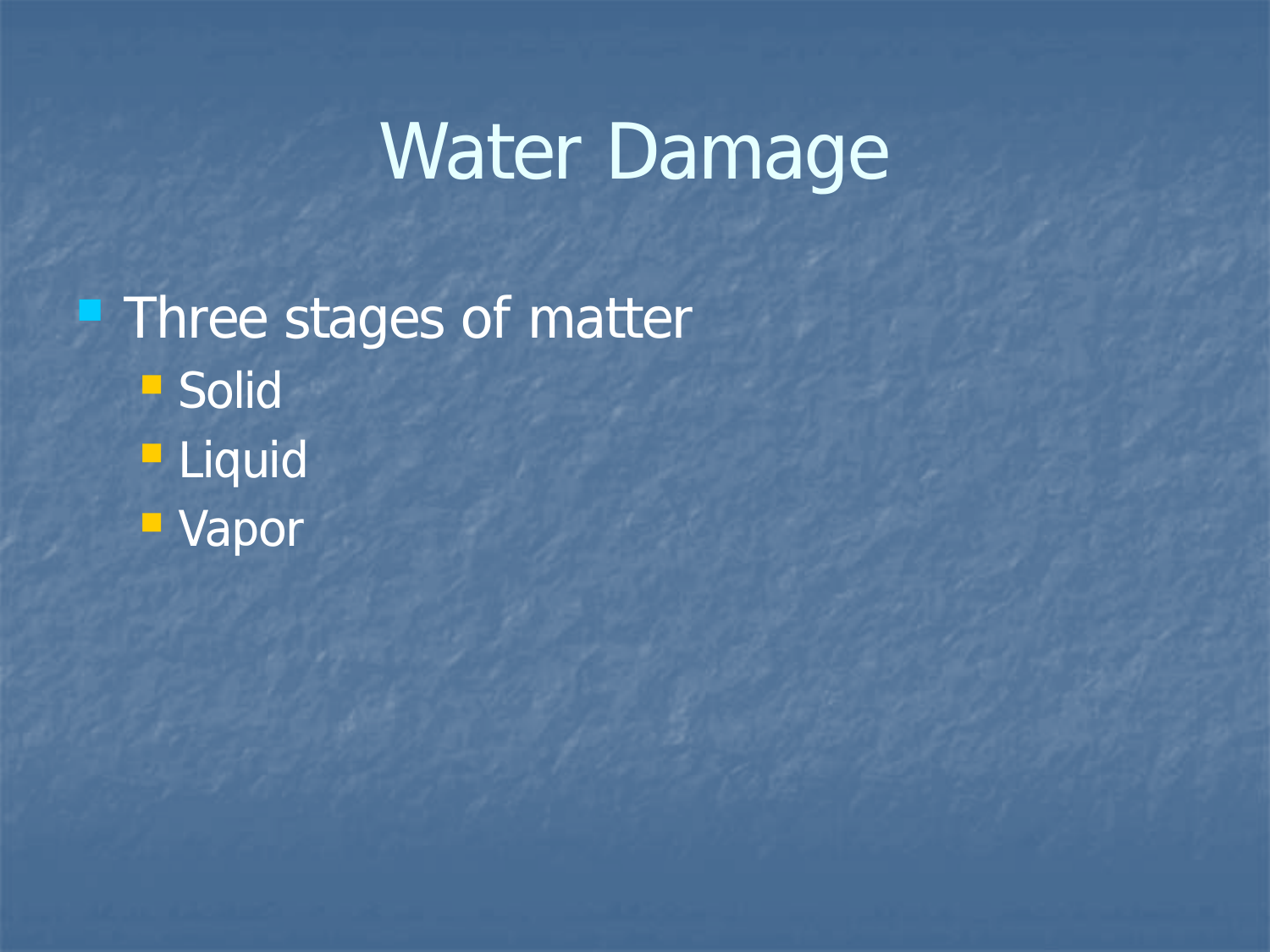

# Water Damage
Three stages of matter
Solid
Liquid
Vapor